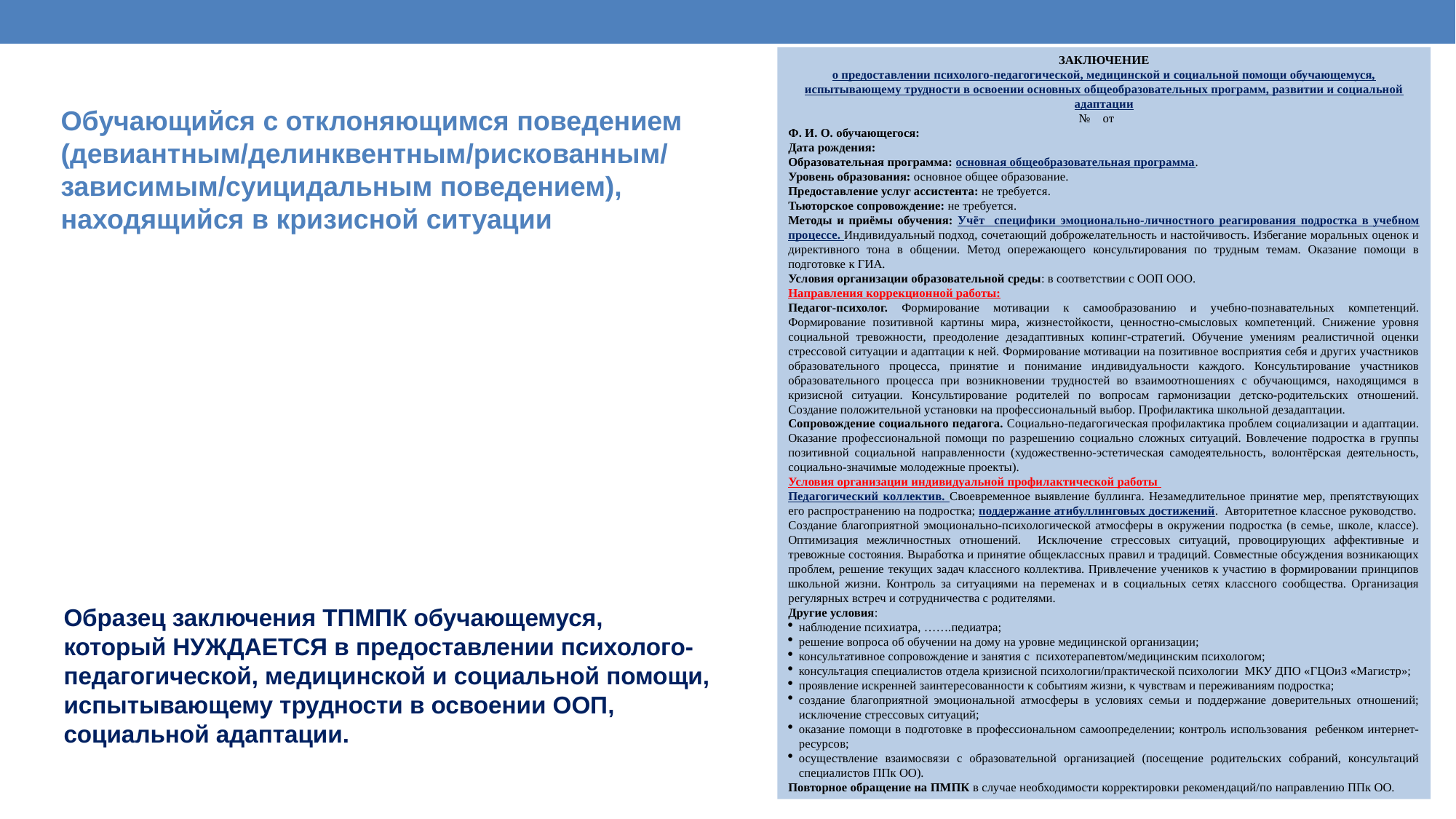

ЗАКЛЮЧЕНИЕ
о предоставлении психолого-педагогической, медицинской и социальной помощи обучающемуся, испытывающему трудности в освоении основных общеобразовательных программ, развитии и социальной адаптации
№    от
Ф. И. О. обучающегося:
Дата рождения:
Образовательная программа: основная общеобразовательная программа.
Уровень образования: основное общее образование.
Предоставление услуг ассистента: не требуется.
Тьюторское сопровождение: не требуется.
Методы и приёмы обучения: Учёт  специфики эмоционально-личностного реагирования подростка в учебном процессе. Индивидуальный подход, сочетающий доброжелательность и настойчивость. Избегание моральных оценок и директивного тона в общении. Метод опережающего консультирования по трудным темам. Оказание помощи в подготовке к ГИА.
Условия организации образовательной среды: в соответствии с ООП ООО.
Направления коррекционной работы:
Педагог-психолог. Формирование мотивации к самообразованию и учебно-познавательных компетенций. Формирование позитивной картины мира, жизнестойкости, ценностно-смысловых компетенций. Снижение уровня социальной тревожности, преодоление дезадаптивных копинг-стратегий. Обучение умениям реалистичной оценки стрессовой ситуации и адаптации к ней. Формирование мотивации на позитивное восприятия себя и других участников образовательного процесса, принятие и понимание индивидуальности каждого. Консультирование участников образовательного процесса при возникновении трудностей во взаимоотношениях с обучающимся, находящимся в кризисной ситуации. Консультирование родителей по вопросам гармонизации детско-родительских отношений. Создание положительной установки на профессиональный выбор. Профилактика школьной дезадаптации.
Сопровождение социального педагога. Социально-педагогическая профилактика проблем социализации и адаптации. Оказание профессиональной помощи по разрешению социально сложных ситуаций. Вовлечение подростка в группы позитивной социальной направленности (художественно-эстетическая самодеятельность, волонтёрская деятельность, социально-значимые молодежные проекты).
Условия организации индивидуальной профилактической работы
Педагогический коллектив. Своевременное выявление буллинга. Незамедлительное принятие мер, препятствующих его распространению на подростка; поддержание атибуллинговых достижений.  Авторитетное классное руководство.  Создание благоприятной эмоционально-психологической атмосферы в окружении подростка (в семье, школе, классе). Оптимизация межличностных отношений.  Исключение стрессовых ситуаций, провоцирующих аффективные и тревожные состояния. Выработка и принятие общеклассных правил и традиций. Совместные обсуждения возникающих проблем, решение текущих задач классного коллектива. Привлечение учеников к участию в формировании принципов школьной жизни. Контроль за ситуациями на переменах и в социальных сетях классного сообщества. Организация регулярных встреч и сотрудничества с родителями.
Другие условия:
наблюдение психиатра, …….педиатра;
решение вопроса об обучении на дому на уровне медицинской организации;
консультативное сопровождение и занятия с  психотерапевтом/медицинским психологом;
консультация специалистов отдела кризисной психологии/практической психологии  МКУ ДПО «ГЦОиЗ «Магистр»;
проявление искренней заинтересованности к событиям жизни, к чувствам и переживаниям подростка;
создание благоприятной эмоциональной атмосферы в условиях семьи и поддержание доверительных отношений; исключение стрессовых ситуаций;
оказание помощи в подготовке в профессиональном самоопределении; контроль использования  ребенком интернет-ресурсов;
осуществление взаимосвязи с образовательной организацией (посещение родительских собраний, консультаций специалистов ППк ОО).
Повторное обращение на ПМПК в случае необходимости корректировки рекомендаций/по направлению ППк ОО.
Обучающийся с отклоняющимся поведением (девиантным/делинквентным/рискованным/ зависимым/суицидальным поведением), находящийся в кризисной ситуации
Образец заключения ТПМПК обучающемуся,
который НУЖДАЕТСЯ в предоставлении психолого-педагогической, медицинской и социальной помощи, испытывающему трудности в освоении ООП, социальной адаптации.